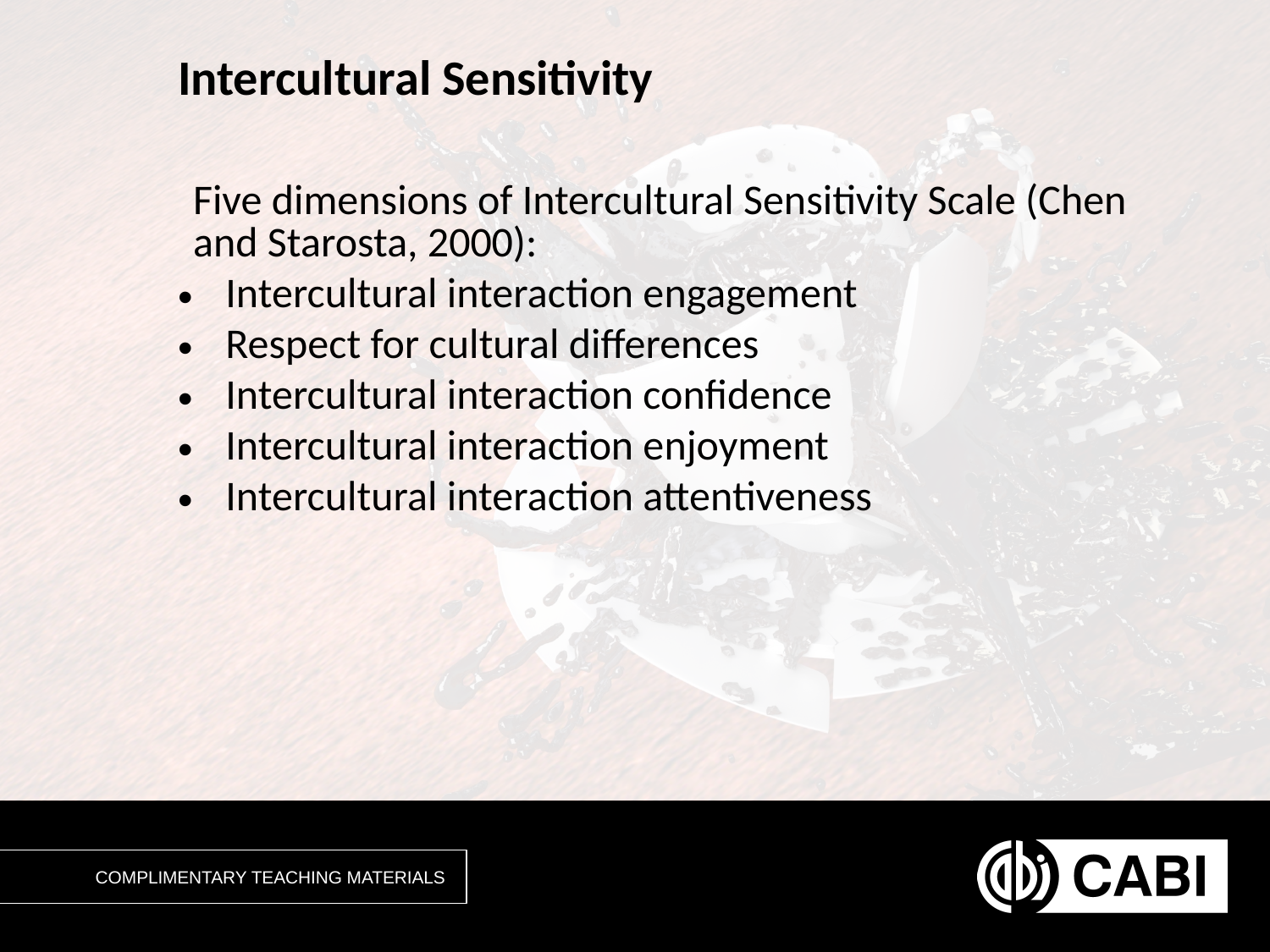

# Intercultural Sensitivity
Five dimensions of Intercultural Sensitivity Scale (Chen and Starosta, 2000):
Intercultural interaction engagement
Respect for cultural differences
Intercultural interaction confidence
Intercultural interaction enjoyment
Intercultural interaction attentiveness